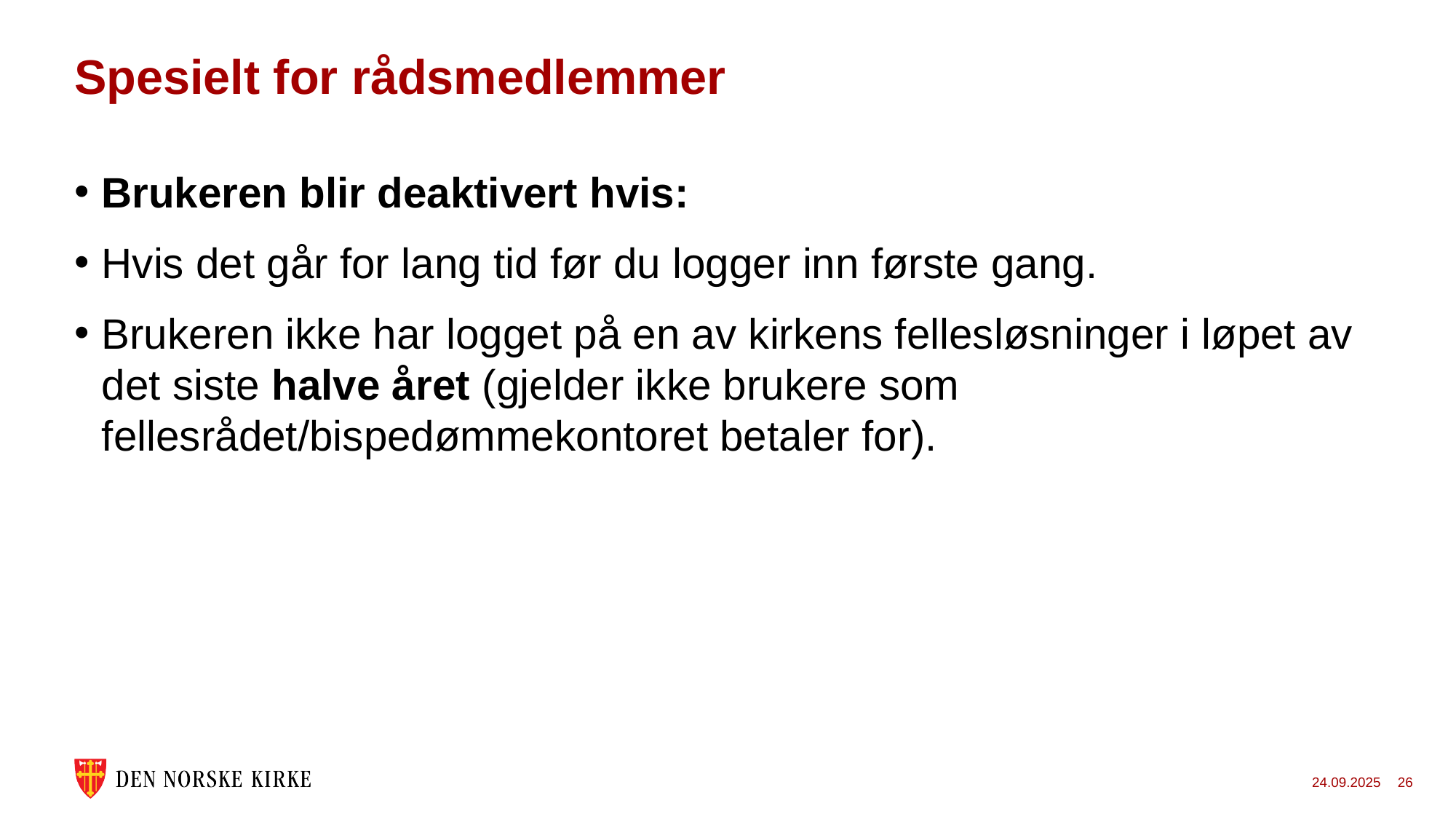

# Spesielt for rådsmedlemmer
Brukeren blir deaktivert hvis:
Hvis det går for lang tid før du logger inn første gang.
Brukeren ikke har logget på en av kirkens fellesløsninger i løpet av det siste halve året (gjelder ikke brukere som fellesrådet/bispedømmekontoret betaler for).

24.09.2025
26